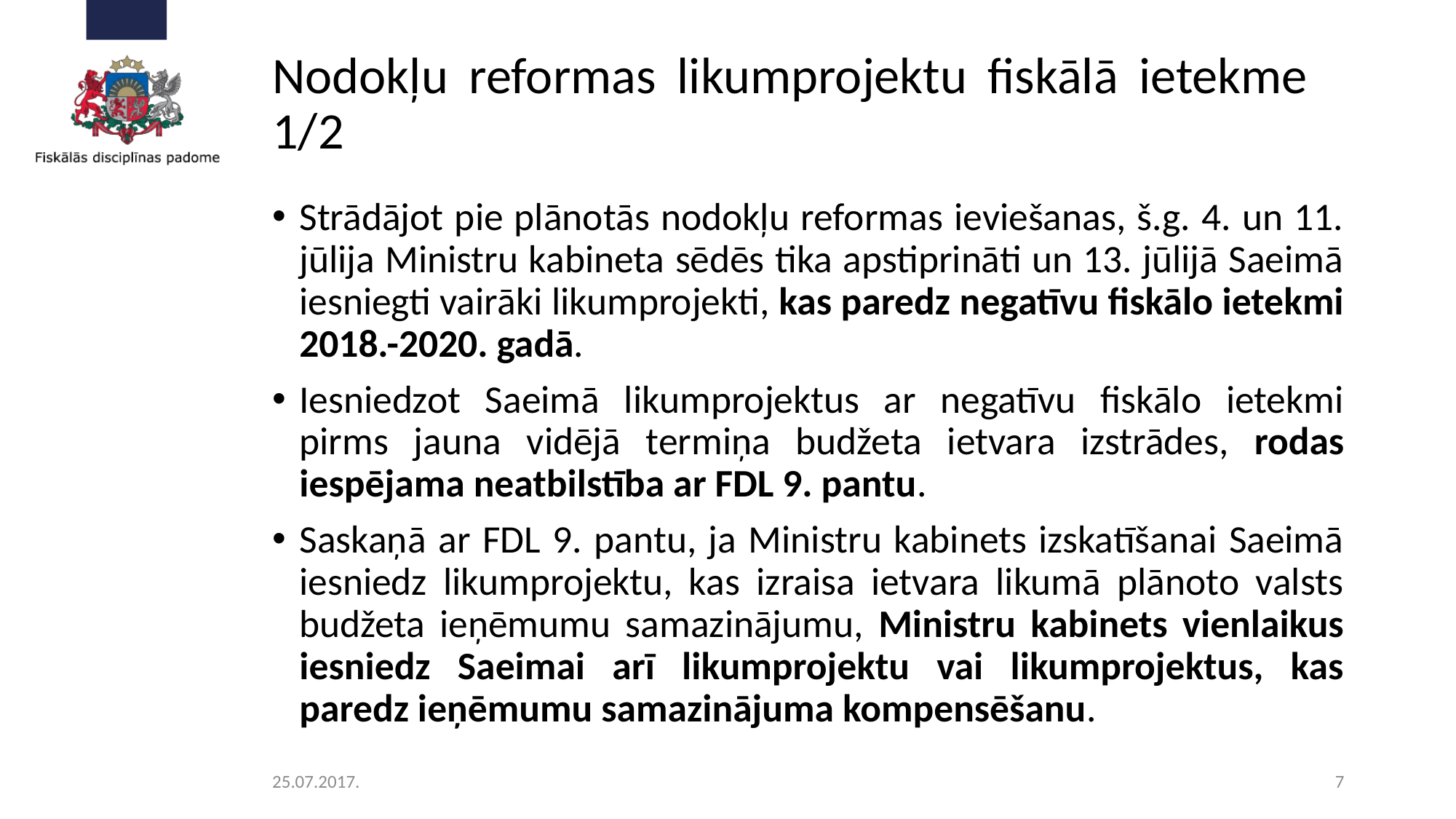

# Nodokļu reformas likumprojektu fiskālā ietekme 	1/2
Strādājot pie plānotās nodokļu reformas ieviešanas, š.g. 4. un 11. jūlija Ministru kabineta sēdēs tika apstiprināti un 13. jūlijā Saeimā iesniegti vairāki likumprojekti, kas paredz negatīvu fiskālo ietekmi 2018.-2020. gadā.
Iesniedzot Saeimā likumprojektus ar negatīvu fiskālo ietekmi pirms jauna vidējā termiņa budžeta ietvara izstrādes, rodas iespējama neatbilstība ar FDL 9. pantu.
Saskaņā ar FDL 9. pantu, ja Ministru kabinets izskatīšanai Saeimā iesniedz likumprojektu, kas izraisa ietvara likumā plānoto valsts budžeta ieņēmumu samazinājumu, Ministru kabinets vienlaikus iesniedz Saeimai arī likumprojektu vai likumprojektus, kas paredz ieņēmumu samazinājuma kompensēšanu.

25.07.2017.

7